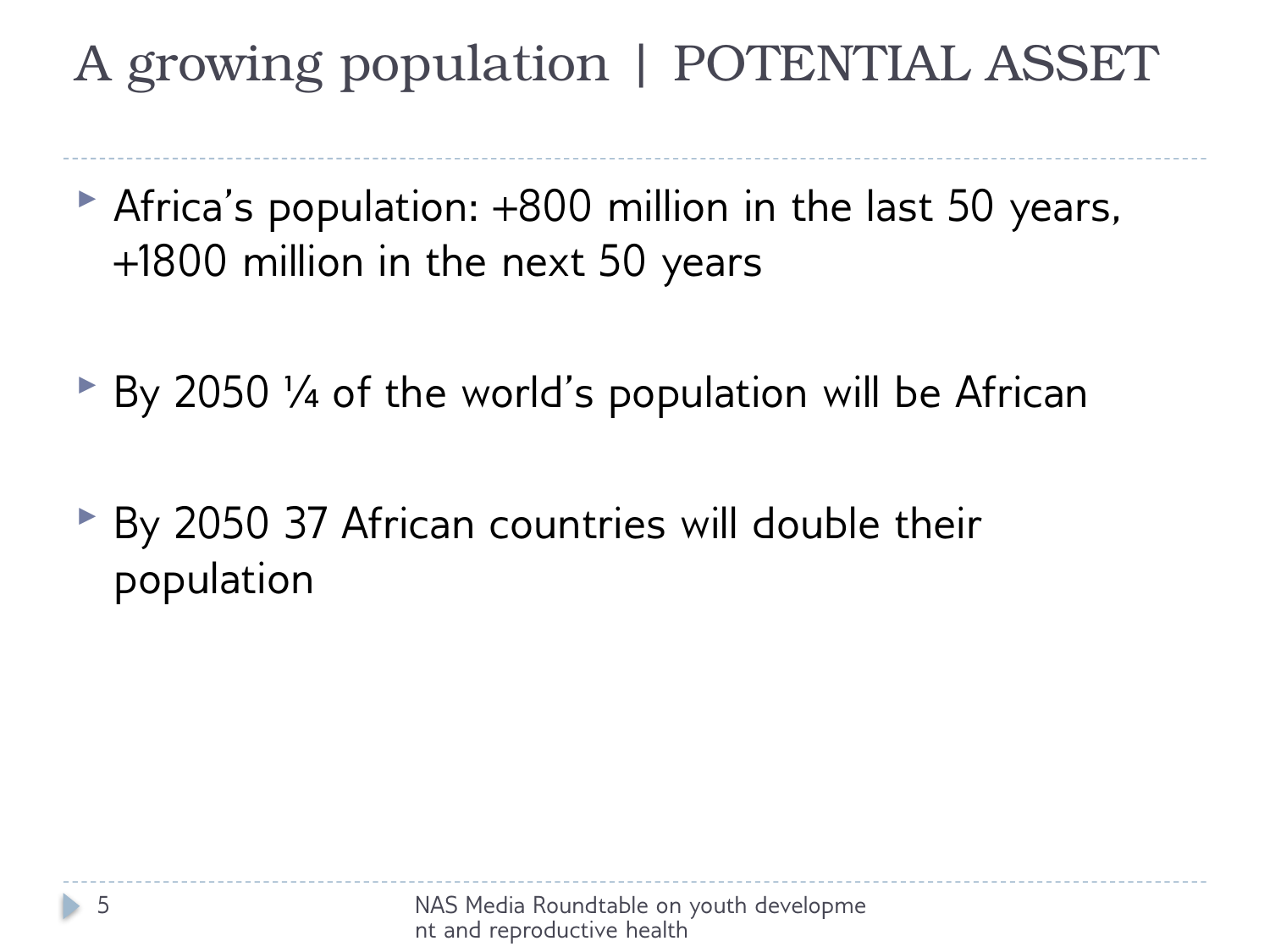

# A growing population | POTENTIAL ASSET
Africa’s population: +800 million in the last 50 years, +1800 million in the next 50 years

By 2050 ¼ of the world’s population will be African

By 2050 37 African countries will double their population

5
NAS Media Roundtable on youth development and reproductive health